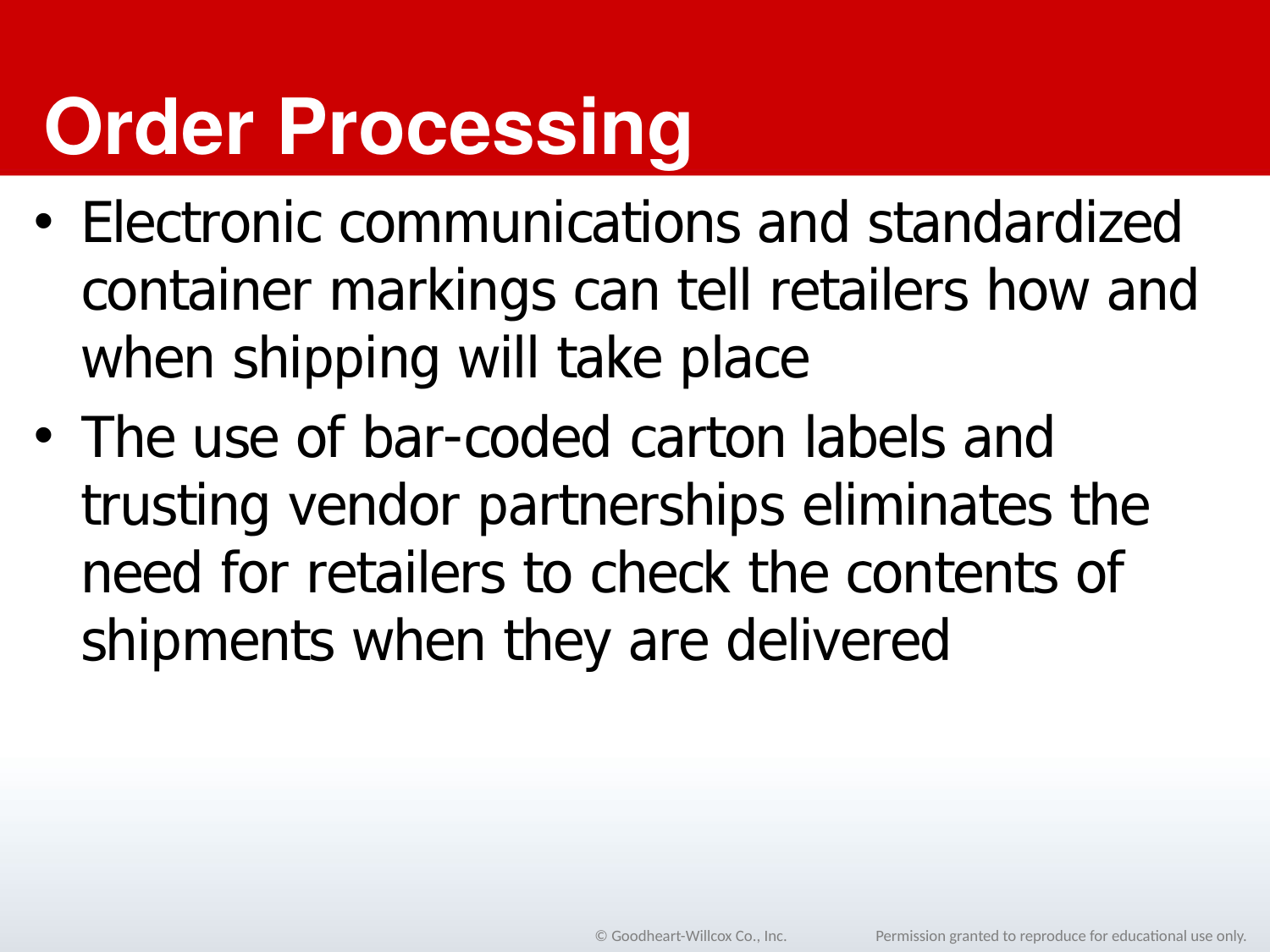

# Order Processing
Electronic communications and standardized container markings can tell retailers how and when shipping will take place
The use of bar-coded carton labels and trusting vendor partnerships eliminates the need for retailers to check the contents of shipments when they are delivered